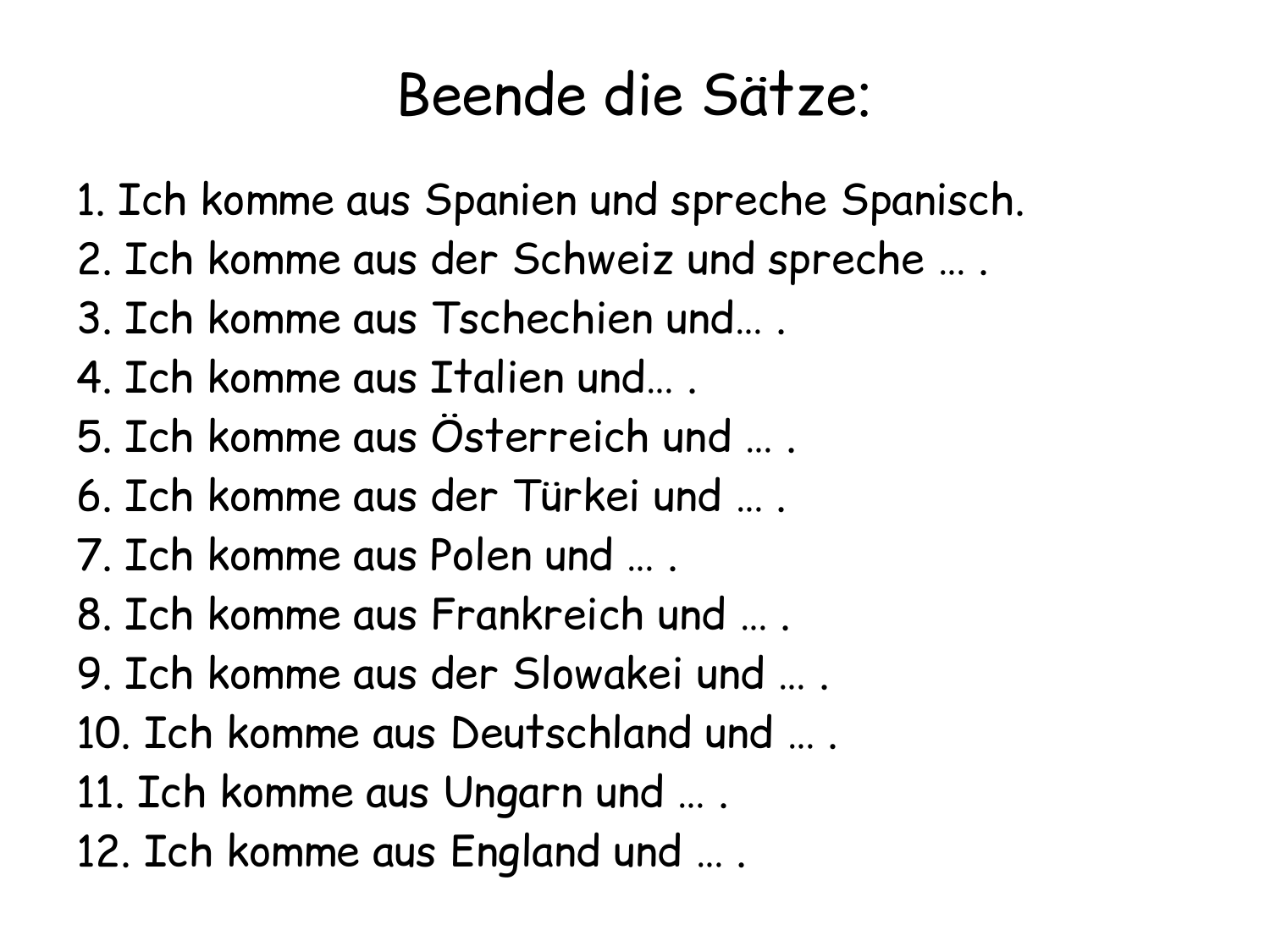

# Beende die Sätze:
1. Ich komme aus Spanien und spreche Spanisch.
2. Ich komme aus der Schweiz und spreche … .
3. Ich komme aus Tschechien und… .
4. Ich komme aus Italien und… .
5. Ich komme aus Österreich und … .
6. Ich komme aus der Türkei und … .
7. Ich komme aus Polen und … .
8. Ich komme aus Frankreich und … .
9. Ich komme aus der Slowakei und … .
10. Ich komme aus Deutschland und … .
11. Ich komme aus Ungarn und … .
12. Ich komme aus England und … .